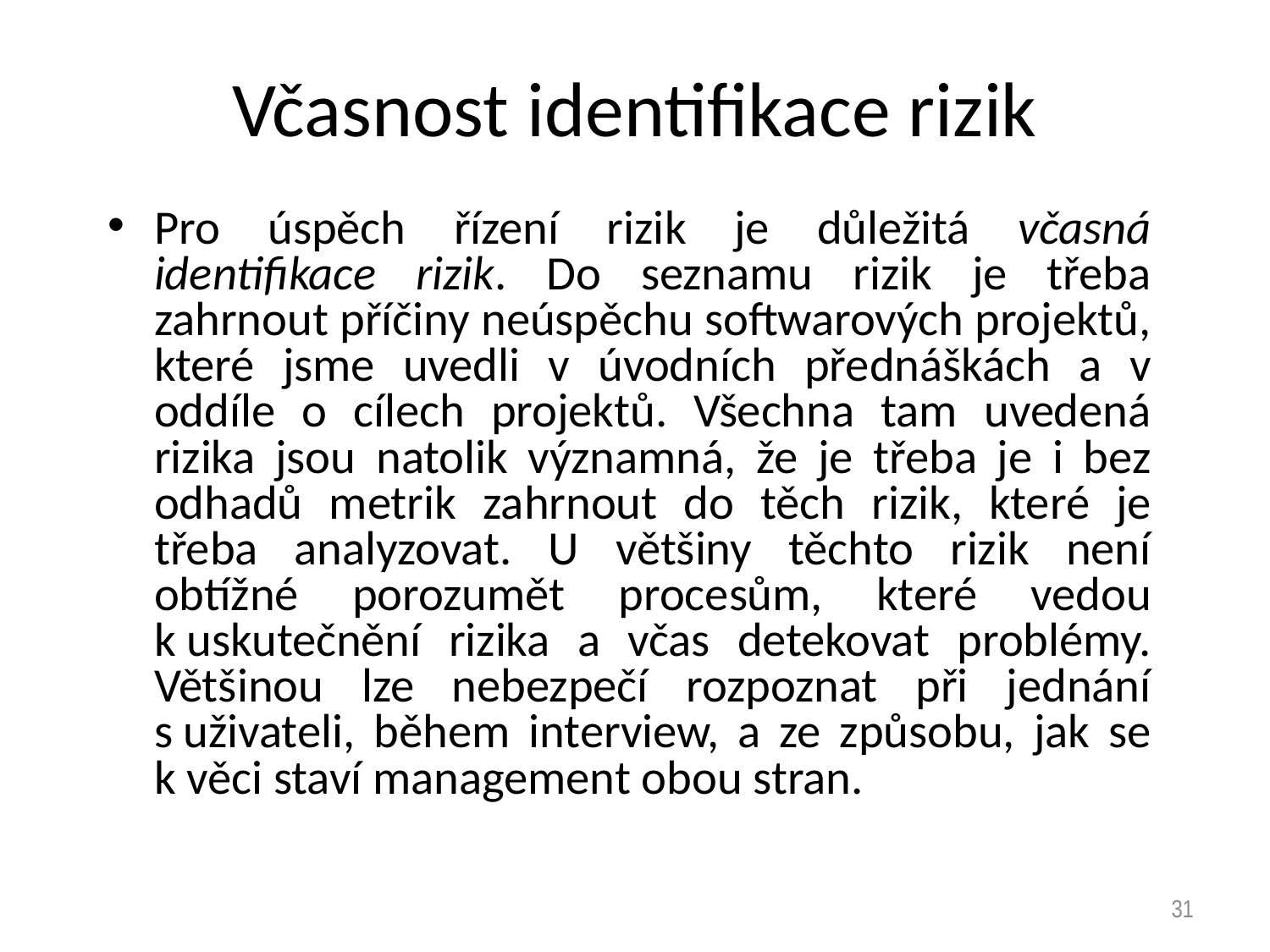

# Včasnost identifikace rizik
Pro úspěch řízení rizik je důležitá včasná identifikace rizik. Do seznamu rizik je třeba zahrnout příčiny neúspěchu softwarových projektů, které jsme uvedli v úvodních přednáškách a v oddíle o cílech projektů. Všechna tam uvedená rizika jsou natolik významná, že je třeba je i bez odhadů metrik zahrnout do těch rizik, které je třeba analyzovat. U většiny těchto rizik není obtížné porozumět procesům, které vedou k uskutečnění rizika a včas detekovat problémy. Většinou lze nebezpečí rozpoznat při jednání s uživateli, během interview, a ze způsobu, jak se k věci staví management obou stran.

31